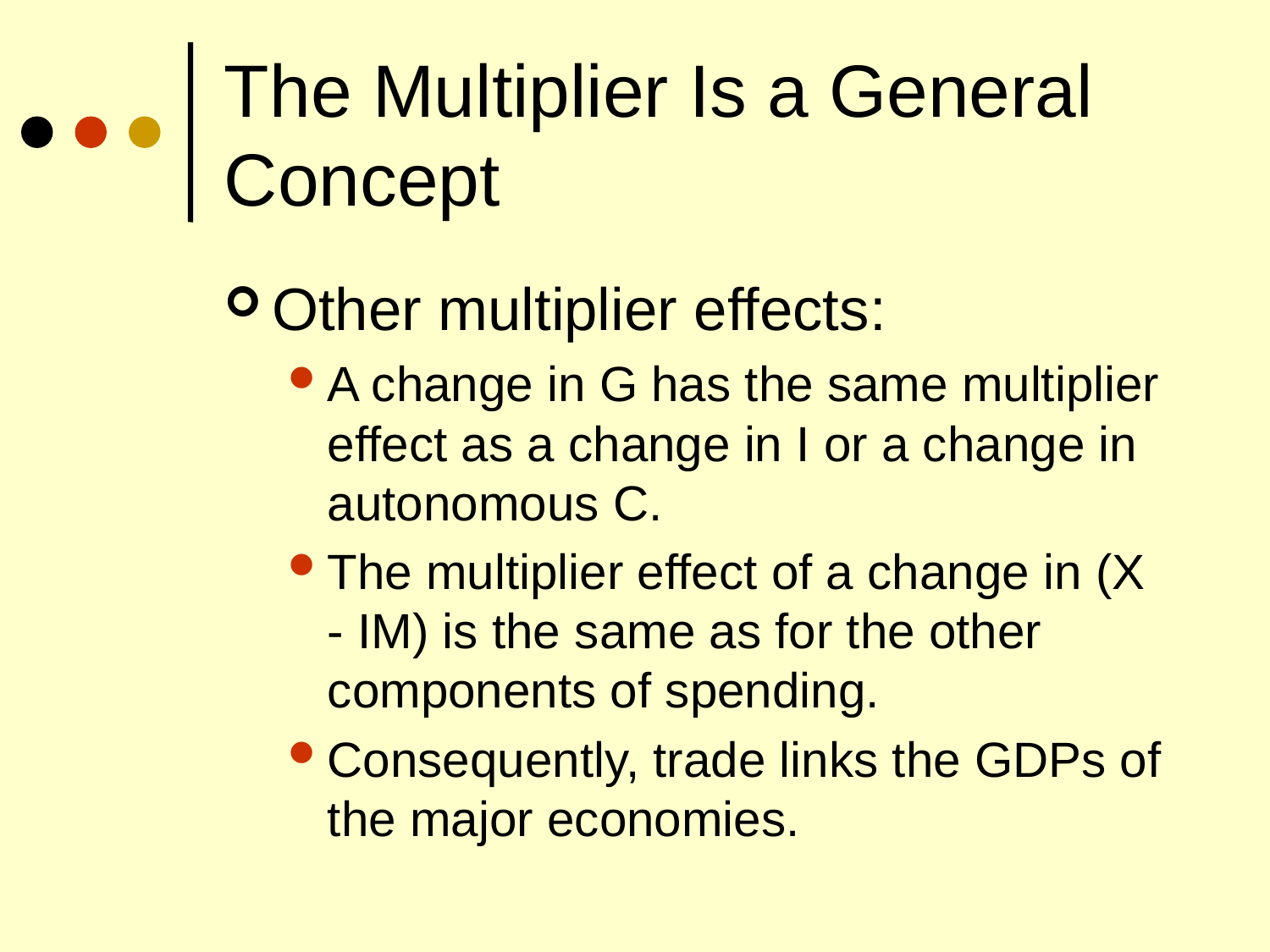

# The Multiplier Is a General Concept
Other multiplier effects:
A change in G has the same multiplier effect as a change in I or a change in autonomous C.
The multiplier effect of a change in (X - IM) is the same as for the other components of spending.
Consequently, trade links the GDPs of the major economies.